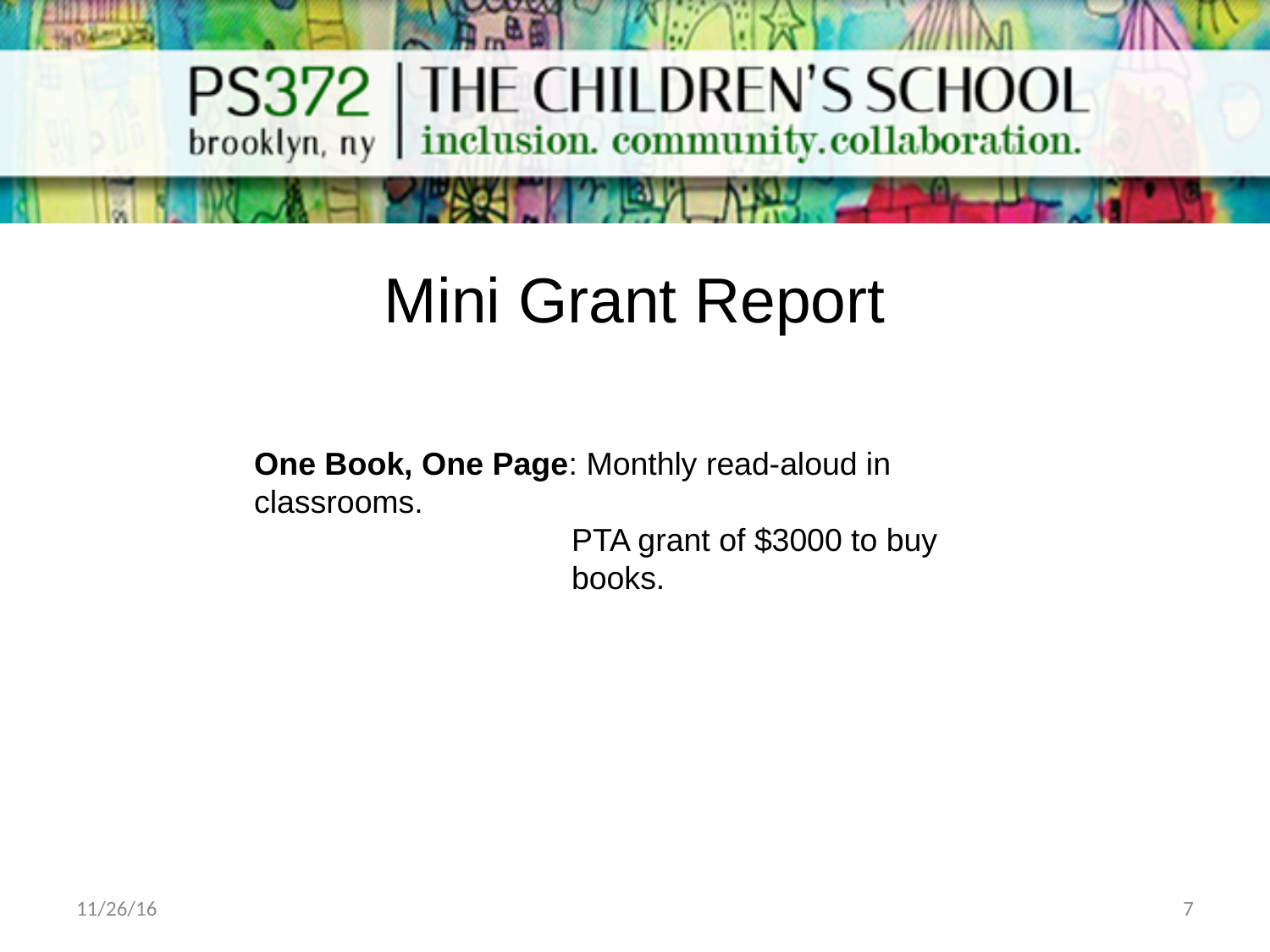

# Mini Grant Report
One Book, One Page: Monthly read-aloud in classrooms.
PTA grant of $3000 to buy books.
11/26/16
7